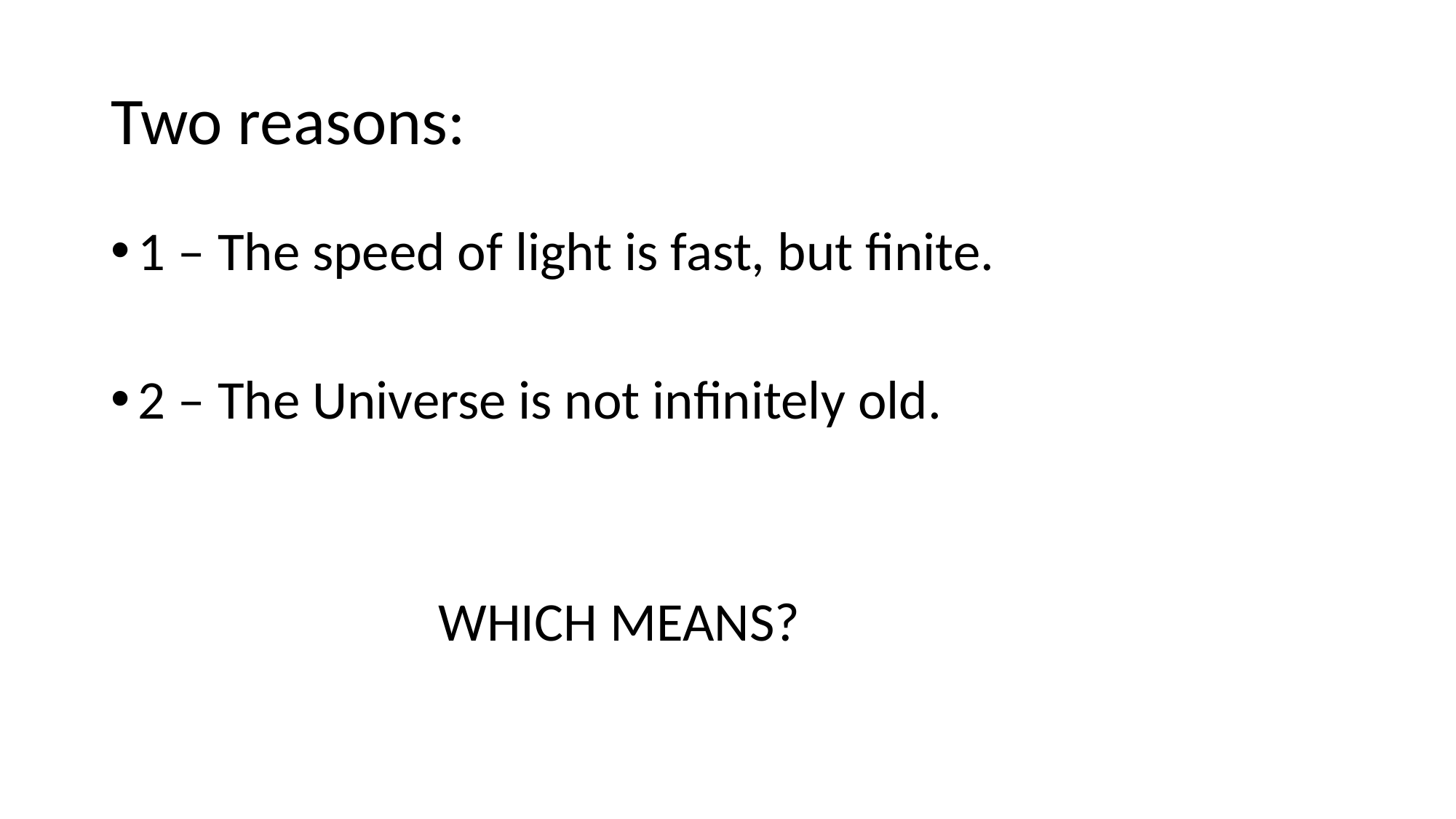

# Two reasons:
1 – The speed of light is fast, but finite.

2 – The Universe is not infinitely old.

			WHICH MEANS?